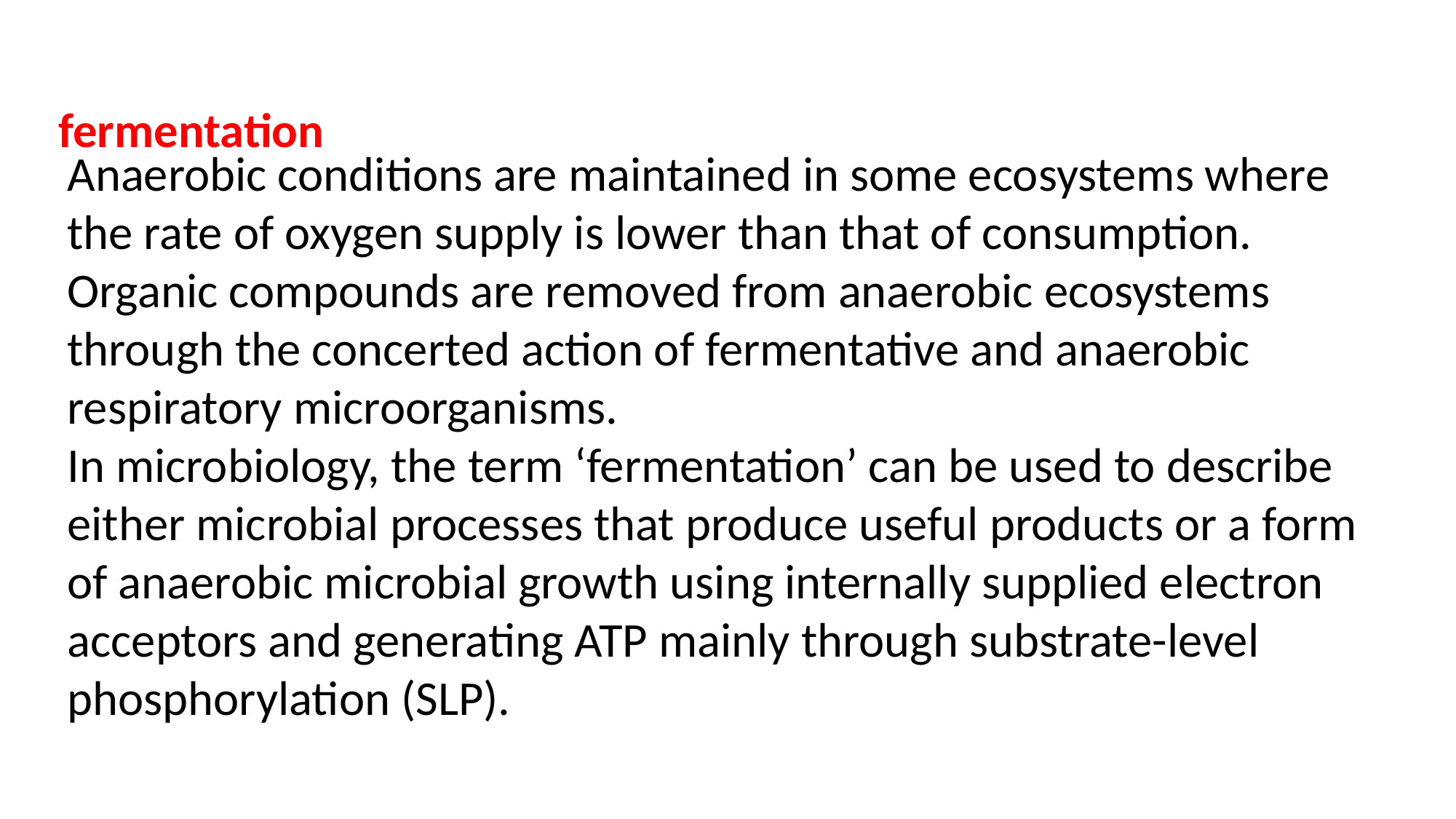

fermentation
Anaerobic conditions are maintained in some ecosystems where the rate of oxygen supply is lower than that of consumption. Organic compounds are removed from anaerobic ecosystems through the concerted action of fermentative and anaerobic respiratory microorganisms.
In microbiology, the term ‘fermentation’ can be used to describe either microbial processes that produce useful products or a form of anaerobic microbial growth using internally supplied electron acceptors and generating ATP mainly through substrate-level phosphorylation (SLP).